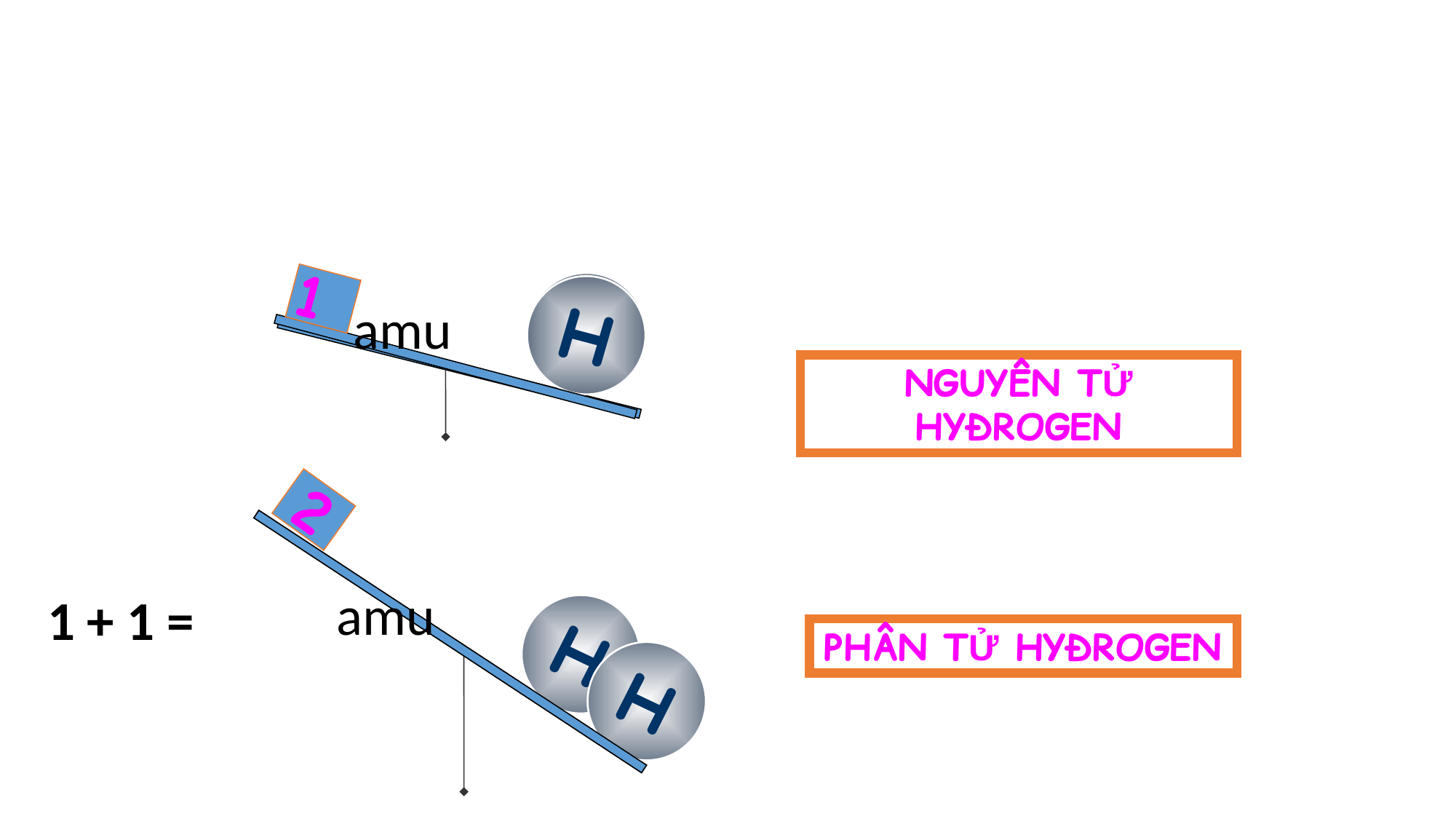

H
1

H

amu
NGUYÊN TỬ HYĐROGEN

2
H
H

amu
1 + 1 =
H
H

PHÂN TỬ HYĐROGEN